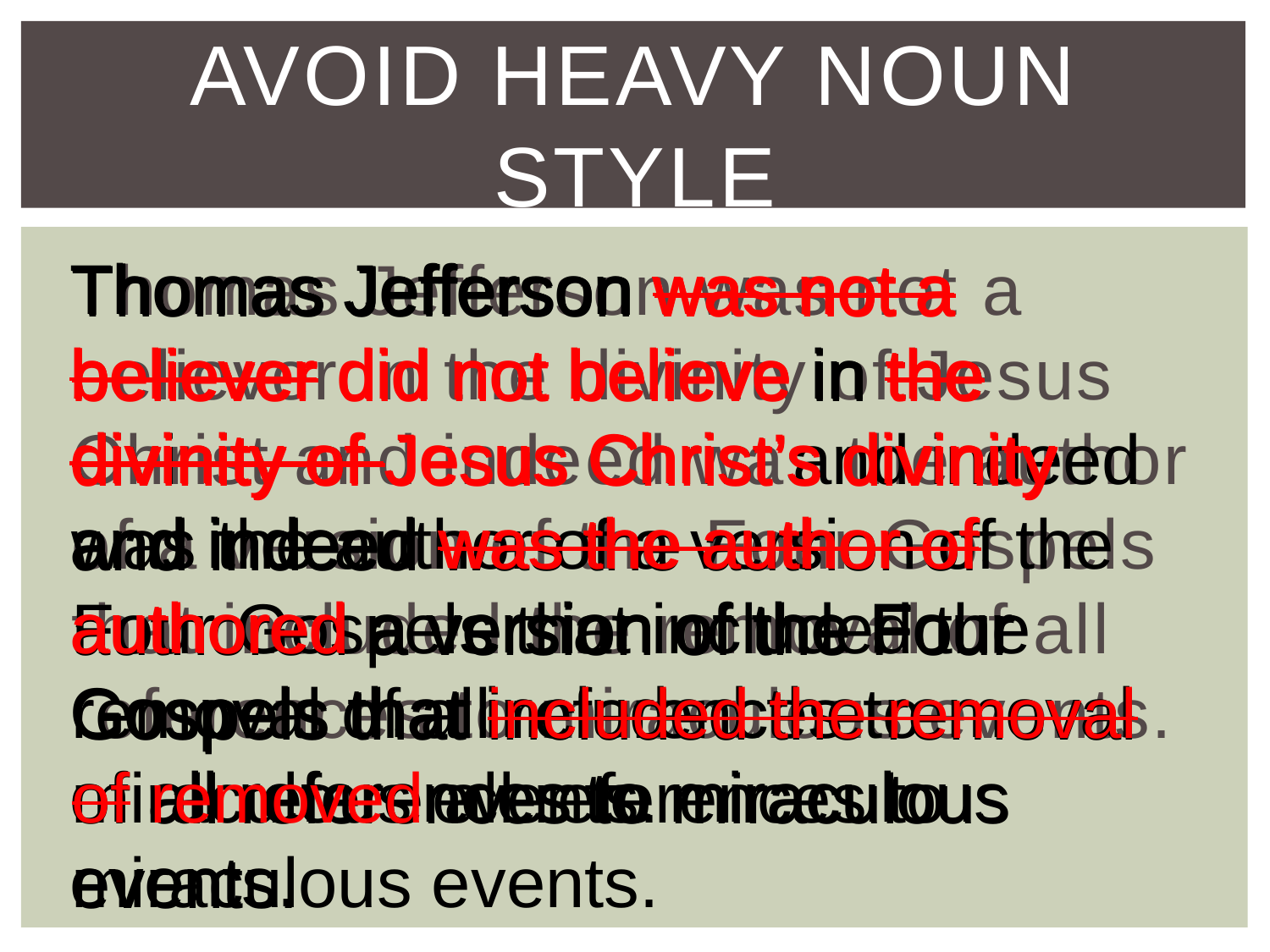

# Avoid heavy noun style
Thomas Jefferson was not a believer did not believe in the divinity of Jesus Christ’s divinity and indeed was the author of authored a version of the Four Gospels that included the removal of all references to miraculous events.
Thomas Jefferson was not a believer in the divinity of Jesus Christ and indeed was the author of a version of the Four Gospels that included the removal of all references to miraculous events.
Thomas Jefferson was not a believer did not believe in the divinity of Jesus Christ and indeed was the author of a version of the Four Gospels that included the removal of all references to miraculous events.
Thomas Jefferson was not a believer did not believe in the divinity of Jesus Christ’s divinity and indeed was the author of authored a version of the Four Gospels that included the removal of removed all references to miraculous events.
Thomas Jefferson was not a believer did not believe in the divinity of Jesus Christ’s divinity and indeed was the author of authored a version of the Four Gospels that included the removal of all references to miraculous events.